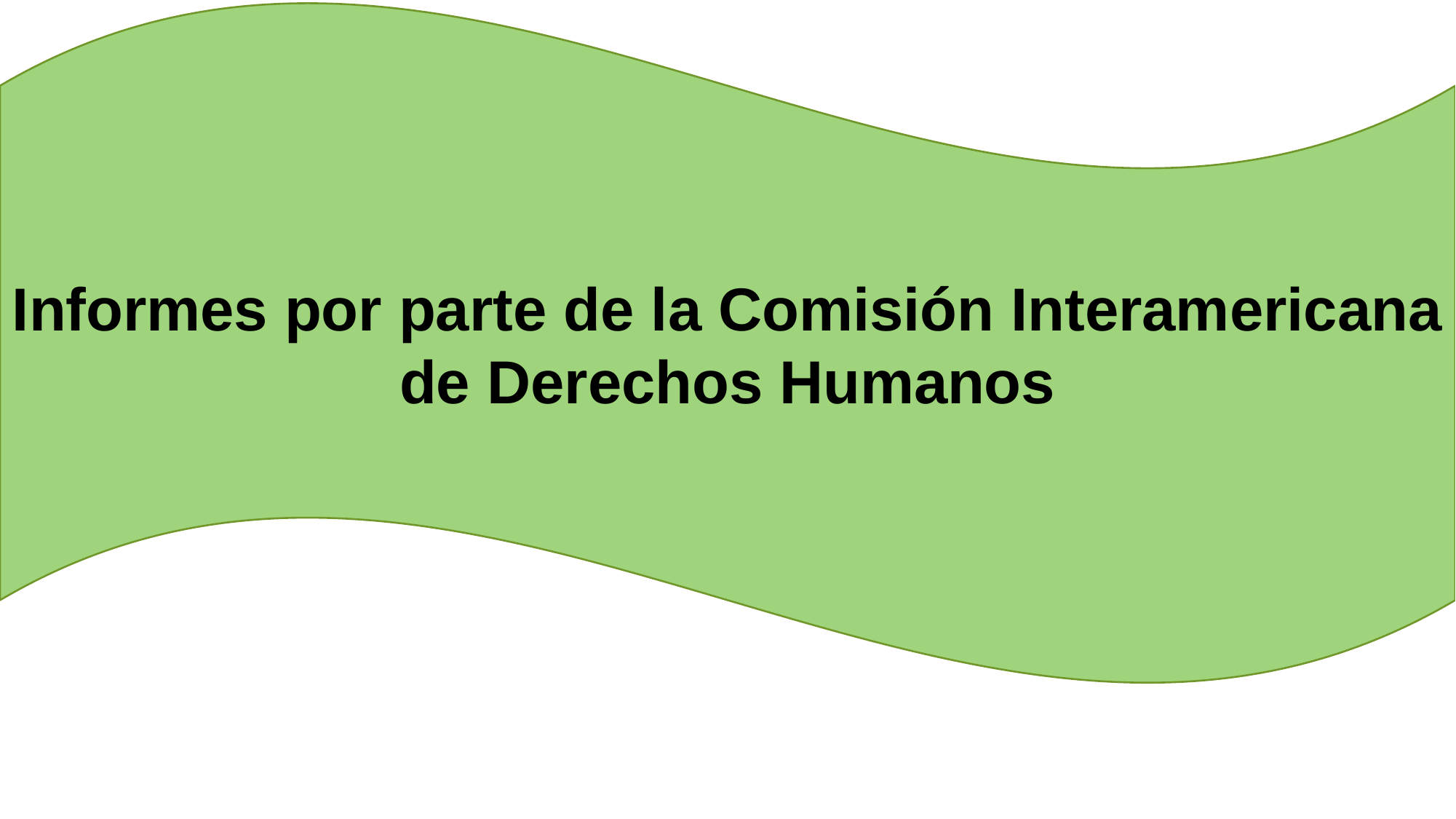

Informes por parte de la Comisión Interamericana de Derechos Humanos